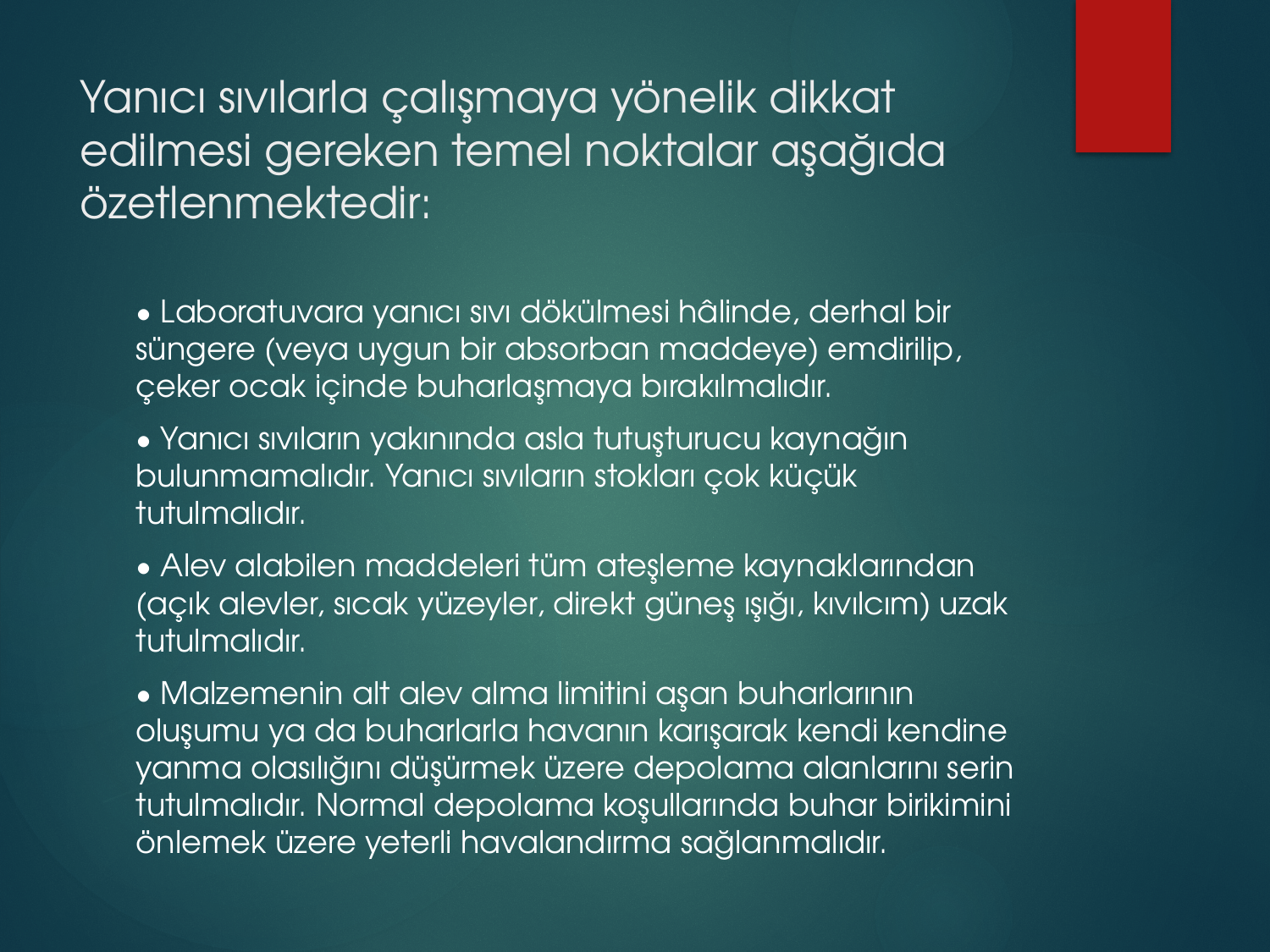

# Yanıcı sıvılarla çalışmaya yönelik dikkat edilmesi gereken temel noktalar aşağıda özetlenmektedir:
• Laboratuvara yanıcı sıvı dökülmesi hâlinde, derhal bir süngere (veya uygun bir absorban maddeye) emdirilip, çeker ocak içinde buharlaşmaya bırakılmalıdır.
• Yanıcı sıvıların yakınında asla tutuşturucu kaynağın bulunmamalıdır. Yanıcı sıvıların stokları çok küçük tutulmalıdır.
• Alev alabilen maddeleri tüm ateşleme kaynaklarından (açık alevler, sıcak yüzeyler, direkt güneş ışığı, kıvılcım) uzak tutulmalıdır.
• Malzemenin alt alev alma limitini aşan buharlarının oluşumu ya da buharlarla havanın karışarak kendi kendine yanma olasılığını düşürmek üzere depolama alanlarını serin tutulmalıdır. Normal depolama koşullarında buhar birikimini önlemek üzere yeterli havalandırma sağlanmalıdır.